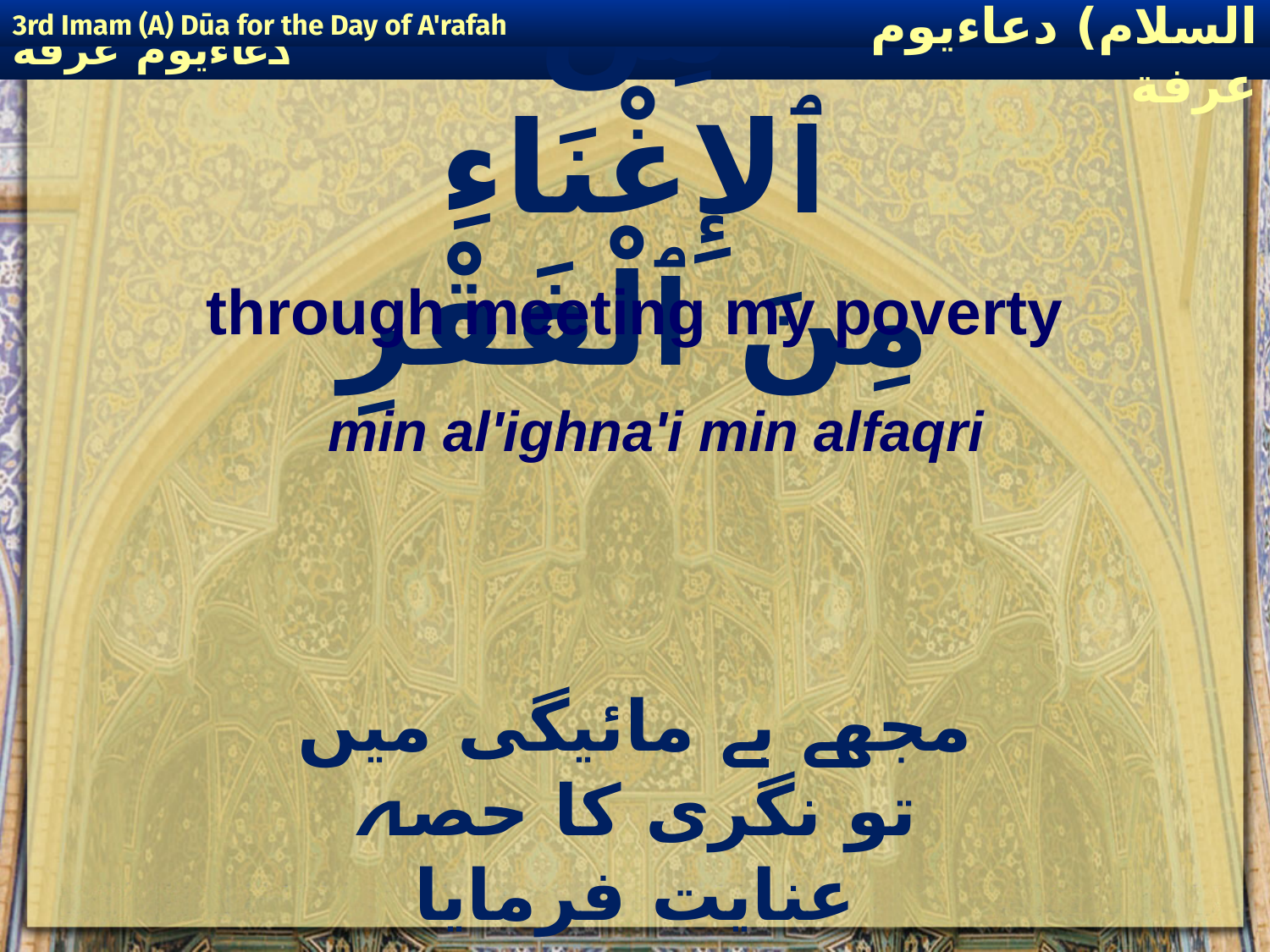

3rd Imam (A) Dūa for the Day of A'rafah
إمام حسين(عليه السلام) دعاءيوم عرفة
# مِنَ ٱلإِغْنَاءِ مِنَ ٱلْفَقْرِ
through meeting my poverty
min al'ighna'i min alfaqri
مجھے بے مائیگی میں تو نگری کا حصہ عنایت فرمایا